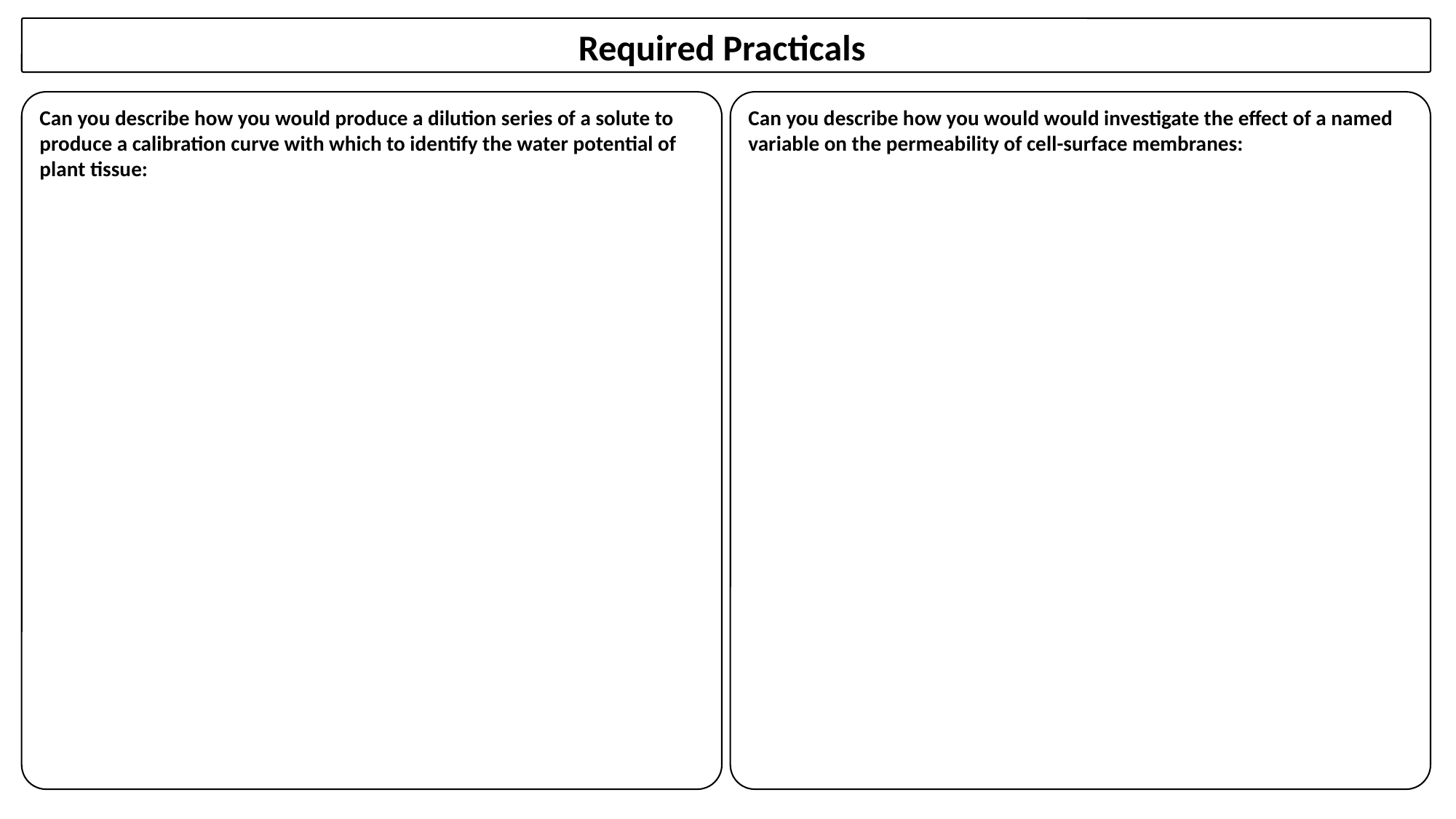

Required Practicals
Can you describe how you would produce a dilution series of a solute to produce a calibration curve with which to identify the water potential of plant tissue:

Can you describe how you would would investigate the effect of a named variable on the permeability of cell-surface membranes: